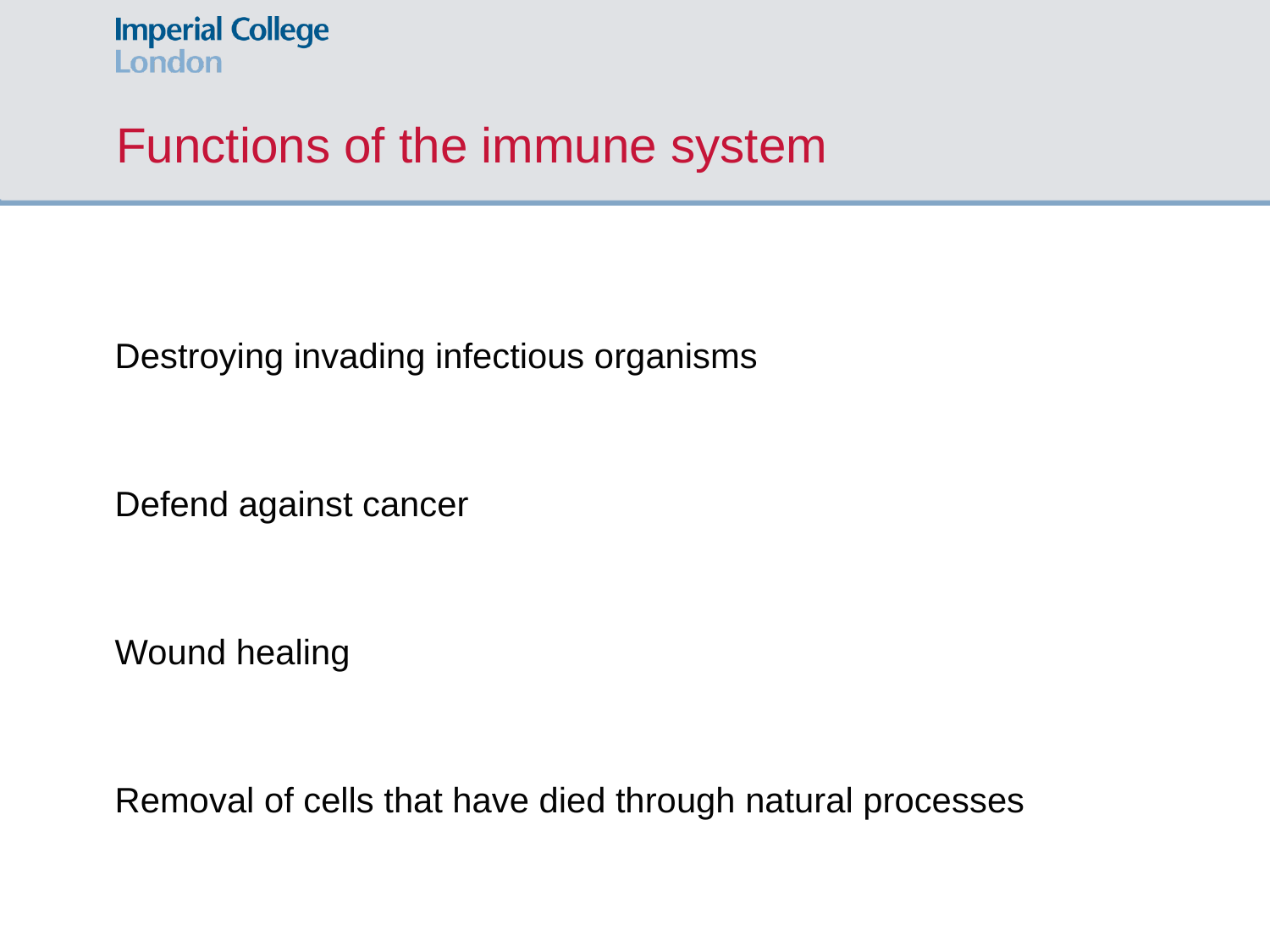

# Functions of the immune system
Destroying invading infectious organisms

Defend against cancer

Wound healing

Removal of cells that have died through natural processes